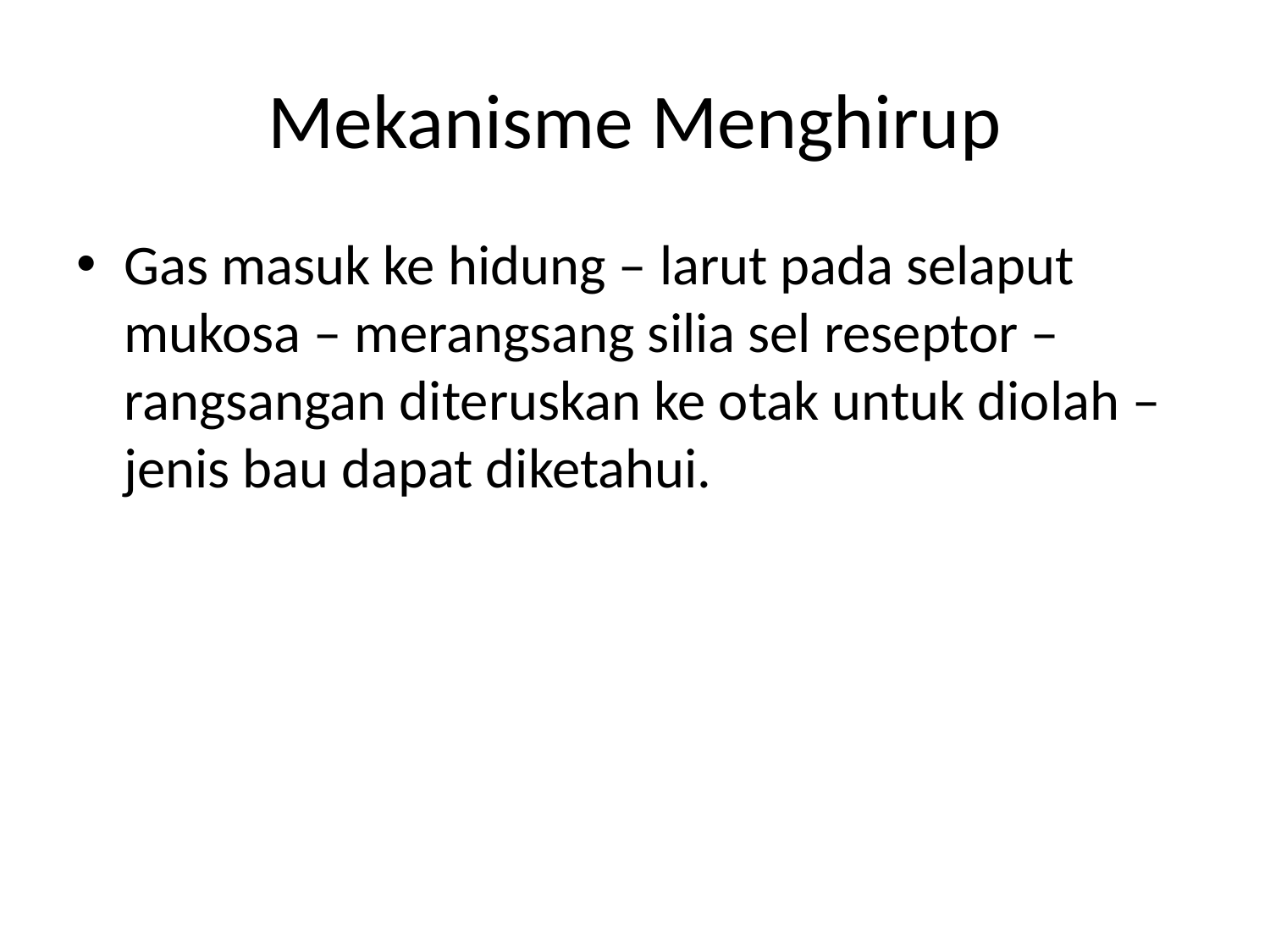

# Mekanisme Menghirup
Gas masuk ke hidung – larut pada selaput mukosa – merangsang silia sel reseptor – rangsangan diteruskan ke otak untuk diolah – jenis bau dapat diketahui.